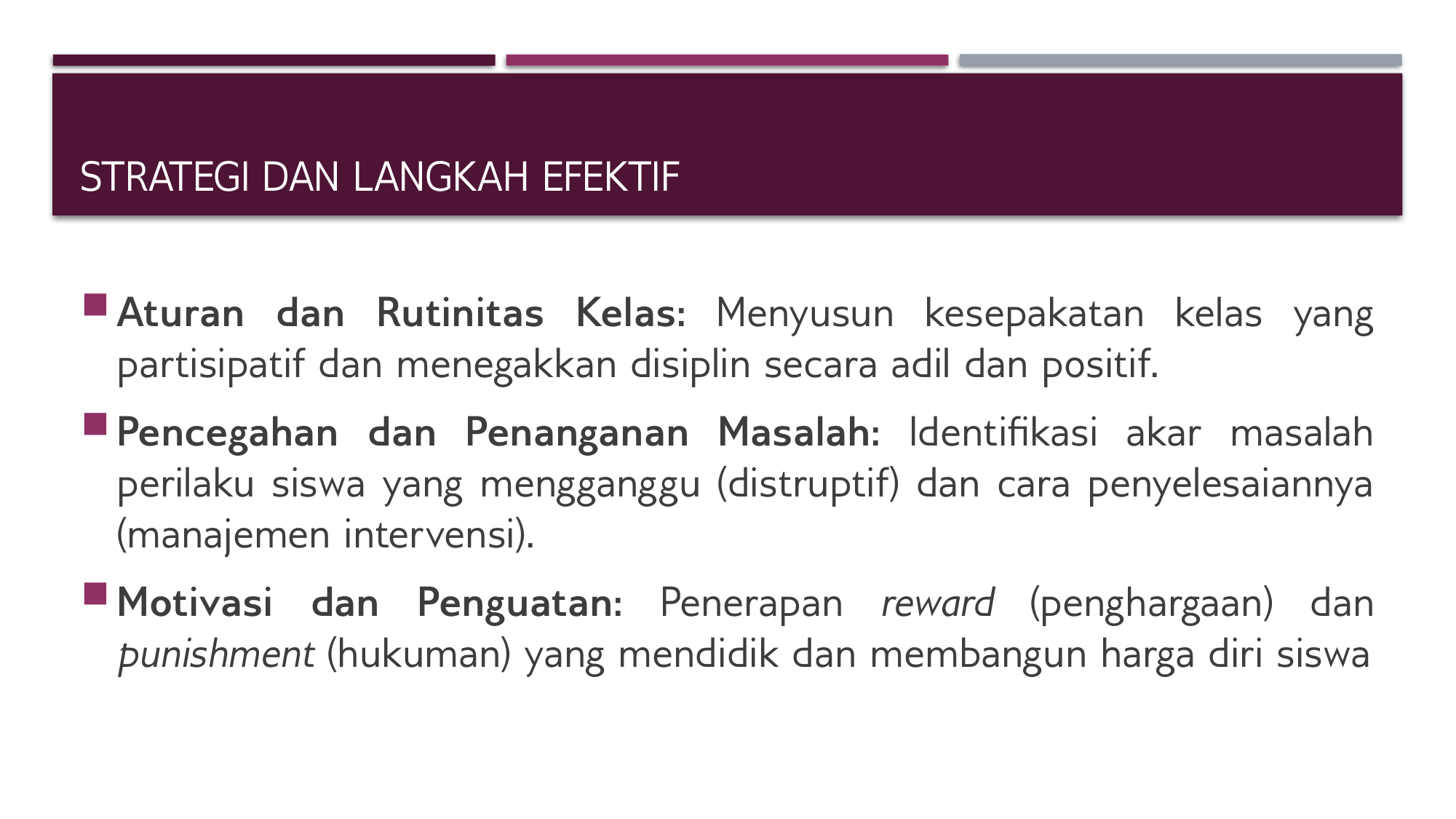

# Strategi dan Langkah Efektif
Aturan dan Rutinitas Kelas: Menyusun kesepakatan kelas yang partisipatif dan menegakkan disiplin secara adil dan positif.
Pencegahan dan Penanganan Masalah: Identifikasi akar masalah perilaku siswa yang mengganggu (distruptif) dan cara penyelesaiannya (manajemen intervensi).
Motivasi dan Penguatan: Penerapan reward (penghargaan) dan punishment (hukuman) yang mendidik dan membangun harga diri siswa